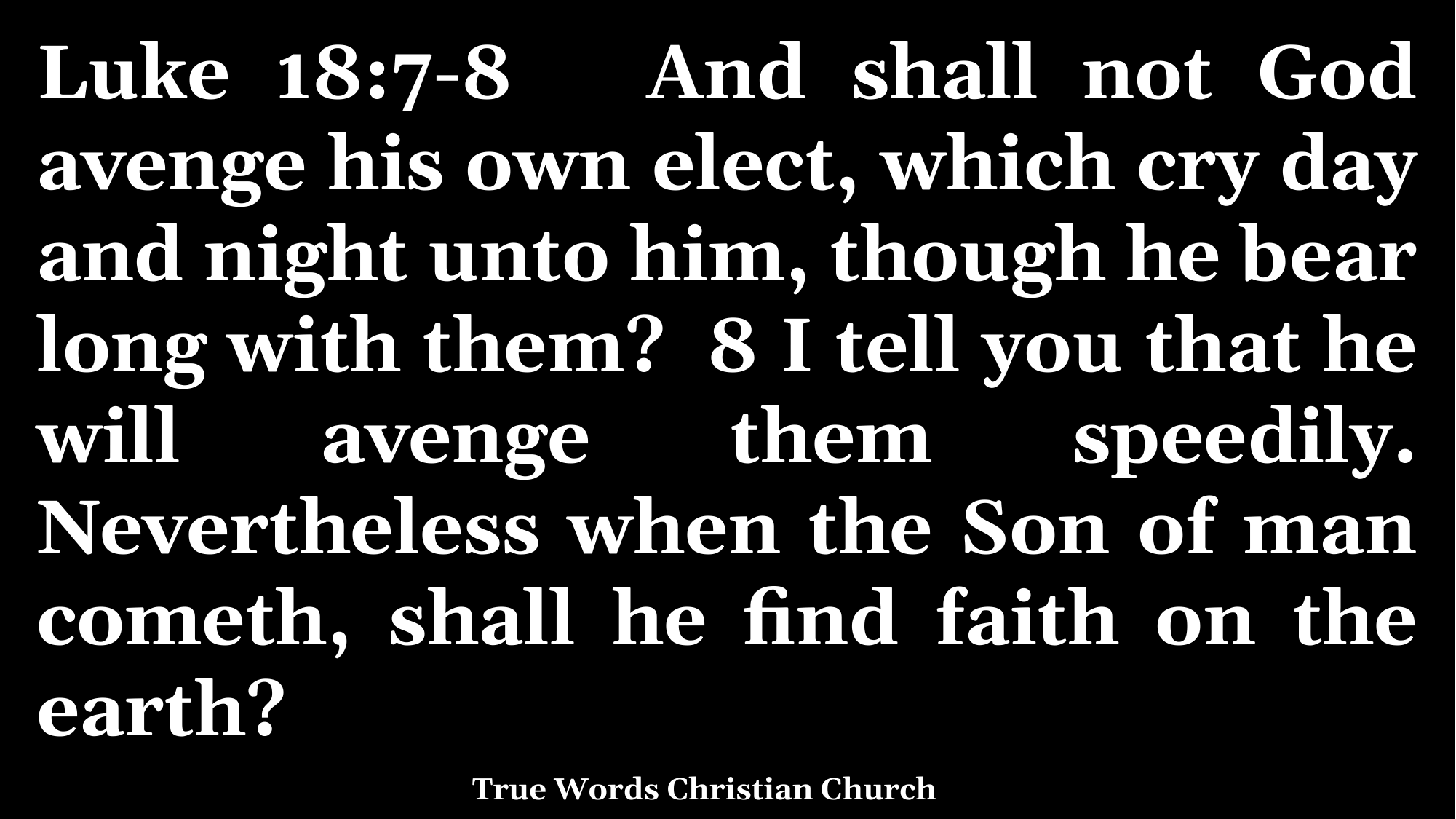

Luke 18:7-8   And shall not God avenge his own elect, which cry day and night unto him, though he bear long with them?  8 I tell you that he will avenge them speedily. Nevertheless when the Son of man cometh, shall he find faith on the earth?
True Words Christian Church